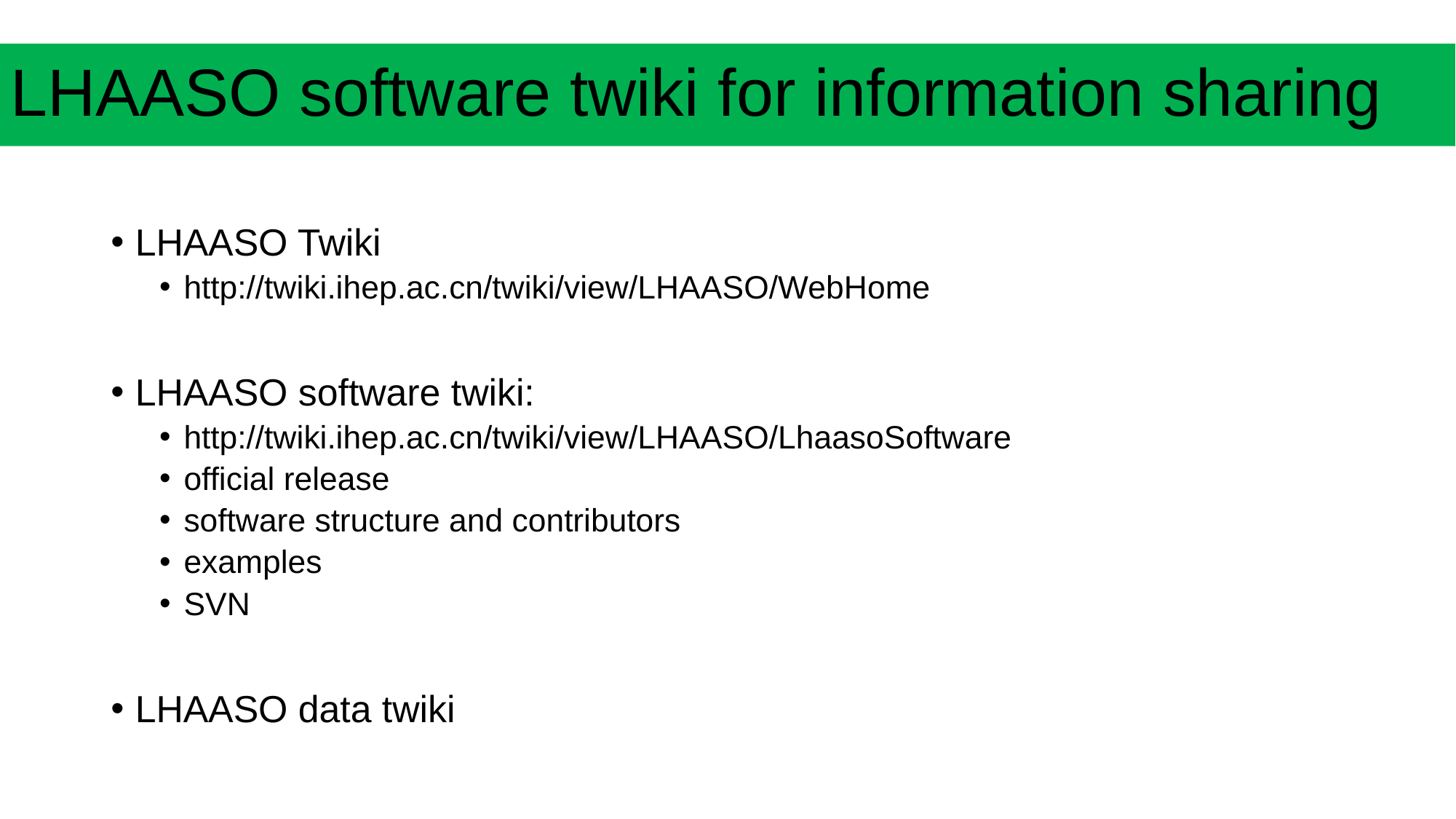

# LHAASO software twiki for information sharing
LHAASO Twiki
http://twiki.ihep.ac.cn/twiki/view/LHAASO/WebHome

LHAASO software twiki:
http://twiki.ihep.ac.cn/twiki/view/LHAASO/LhaasoSoftware
official release
software structure and contributors
examples
SVN

LHAASO data twiki

14